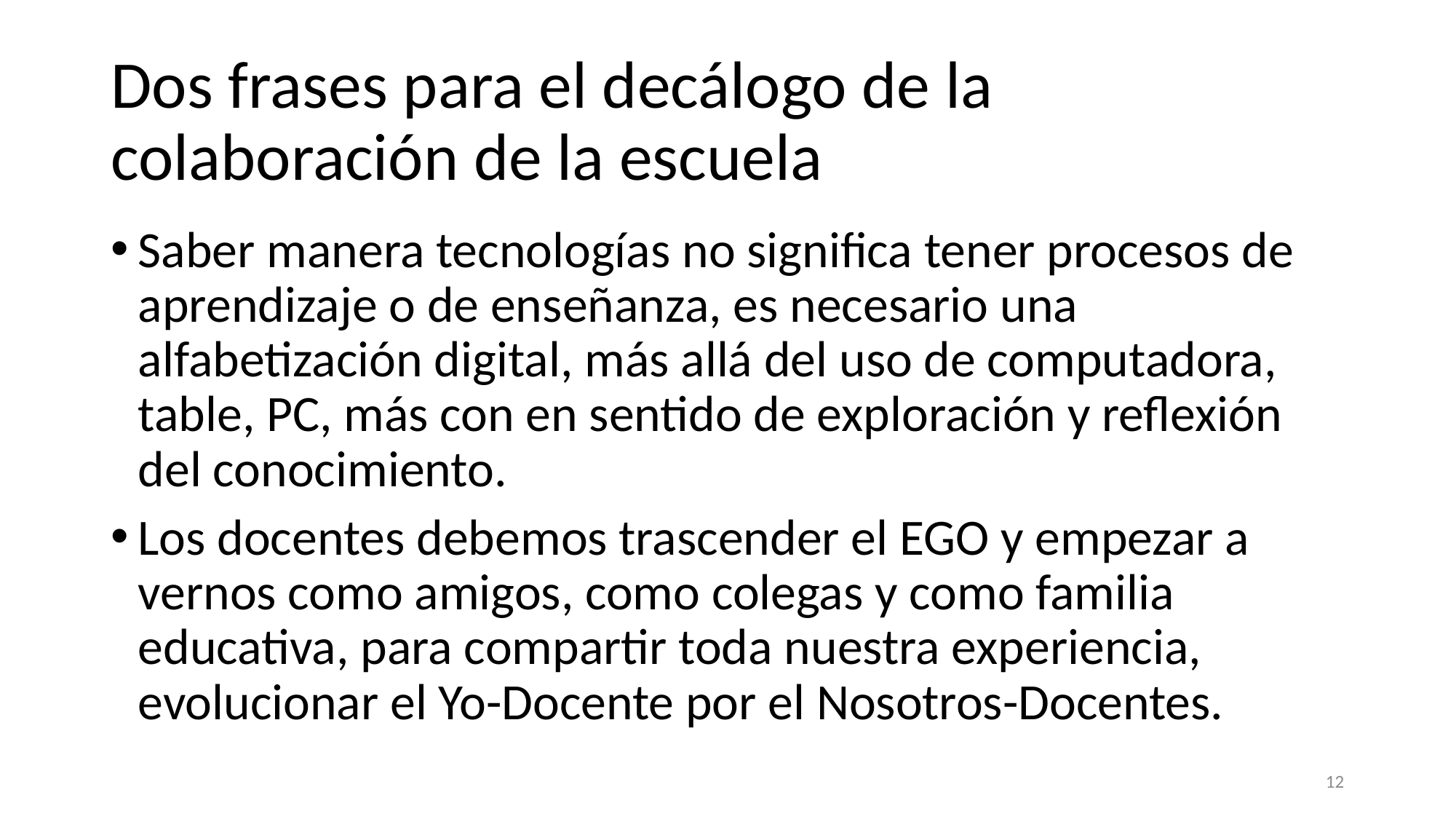

# Dos frases para el decálogo de la colaboración de la escuela
Saber manera tecnologías no significa tener procesos de aprendizaje o de enseñanza, es necesario una alfabetización digital, más allá del uso de computadora, table, PC, más con en sentido de exploración y reflexión del conocimiento.
Los docentes debemos trascender el EGO y empezar a vernos como amigos, como colegas y como familia educativa, para compartir toda nuestra experiencia, evolucionar el Yo-Docente por el Nosotros-Docentes.

12